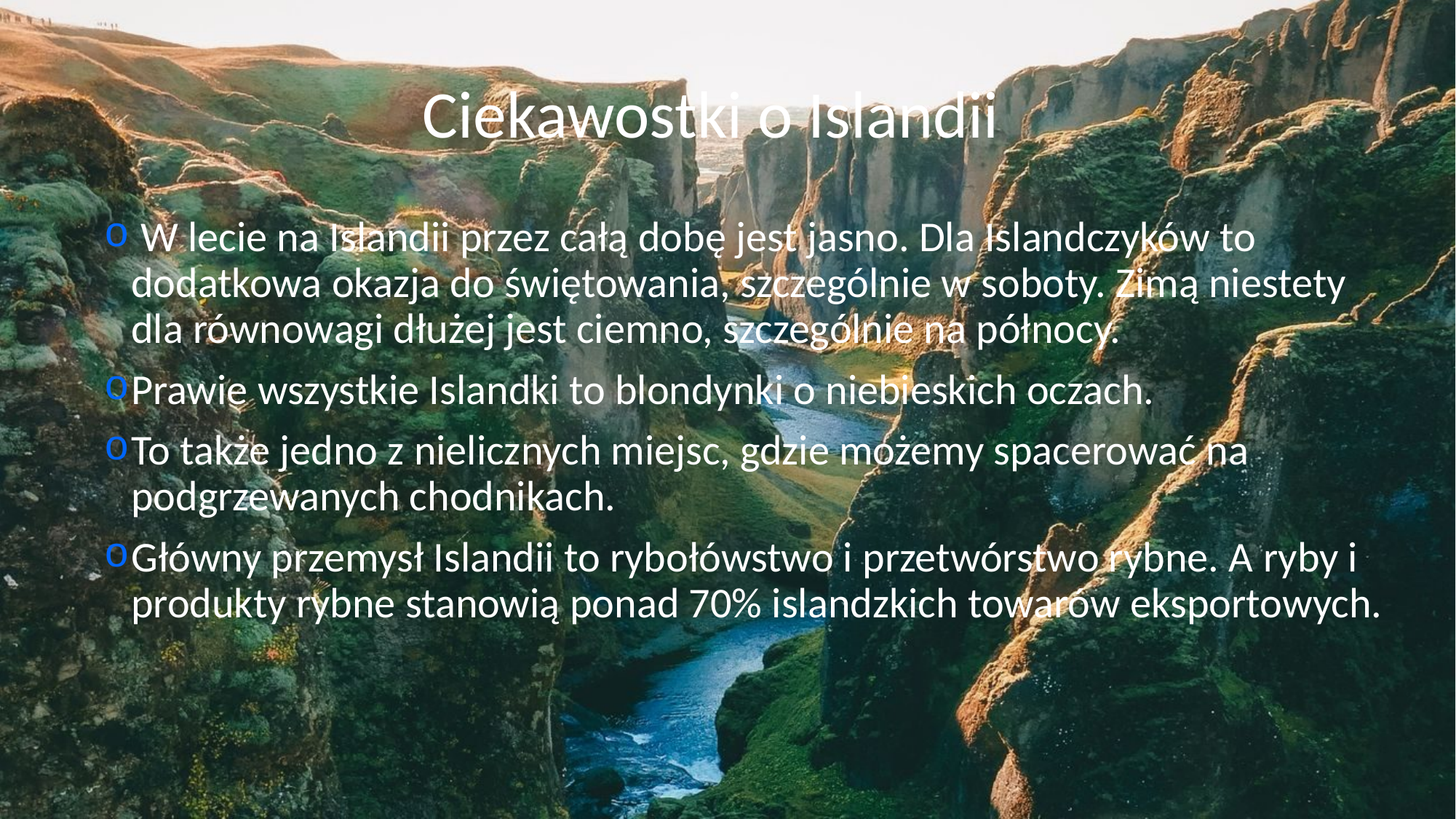

Ciekawostki o Islandii
 W lecie na Islandii przez całą dobę jest jasno. Dla Islandczyków to dodatkowa okazja do świętowania, szczególnie w soboty. Zimą niestety dla równowagi dłużej jest ciemno, szczególnie na północy.
Prawie wszystkie Islandki to blondynki o niebieskich oczach.
To także jedno z nielicznych miejsc, gdzie możemy spacerować na podgrzewanych chodnikach.
Główny przemysł Islandii to rybołówstwo i przetwórstwo rybne. A ryby i produkty rybne stanowią ponad 70% islandzkich towarów eksportowych.